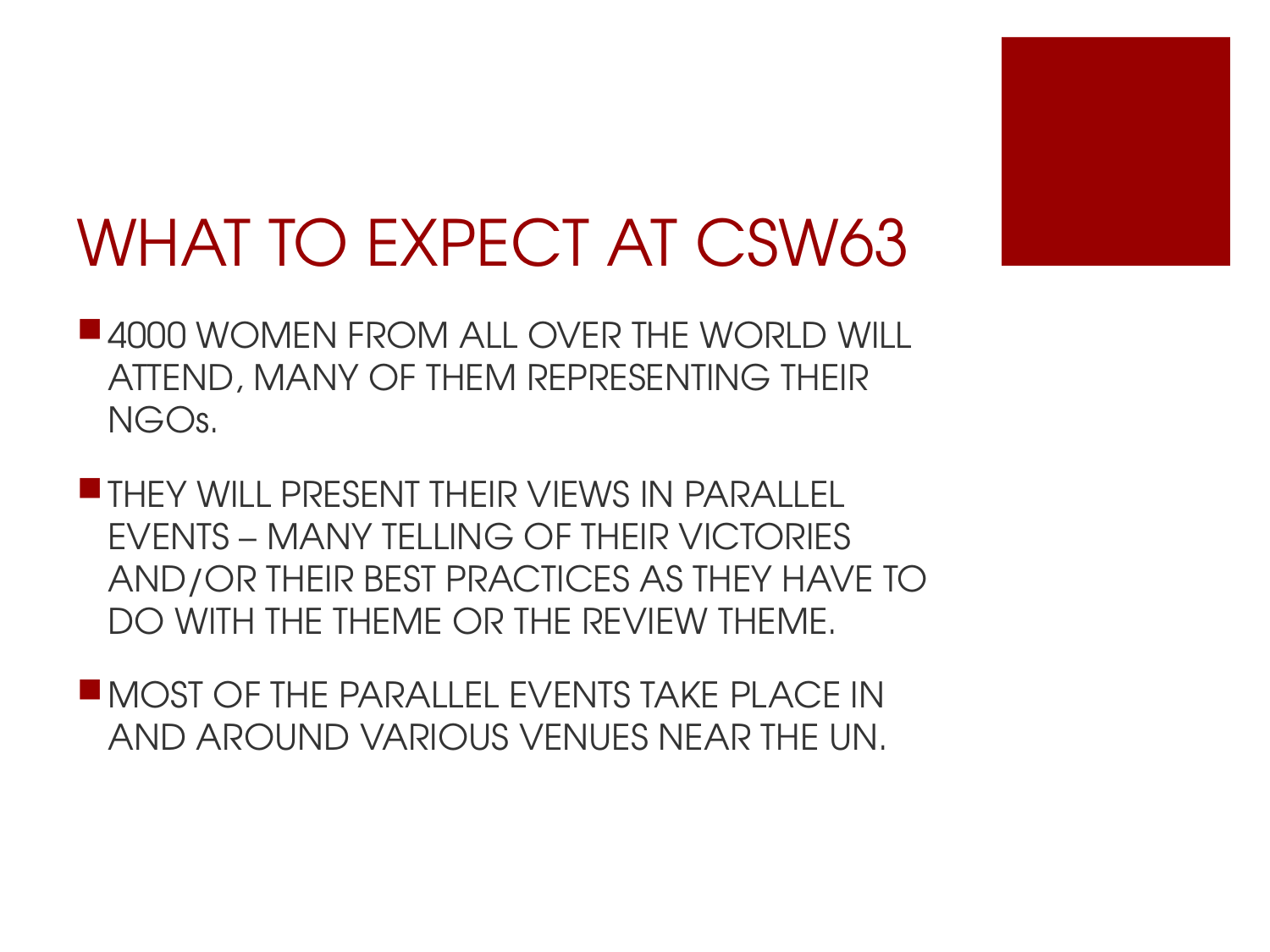

# WHAT TO EXPECT AT CSW63
4000 WOMEN FROM ALL OVER THE WORLD WILL ATTEND, MANY OF THEM REPRESENTING THEIR NGOs.
THEY WILL PRESENT THEIR VIEWS IN PARALLEL EVENTS – MANY TELLING OF THEIR VICTORIES AND/OR THEIR BEST PRACTICES AS THEY HAVE TO DO WITH THE THEME OR THE REVIEW THEME.
MOST OF THE PARALLEL EVENTS TAKE PLACE IN AND AROUND VARIOUS VENUES NEAR THE UN.